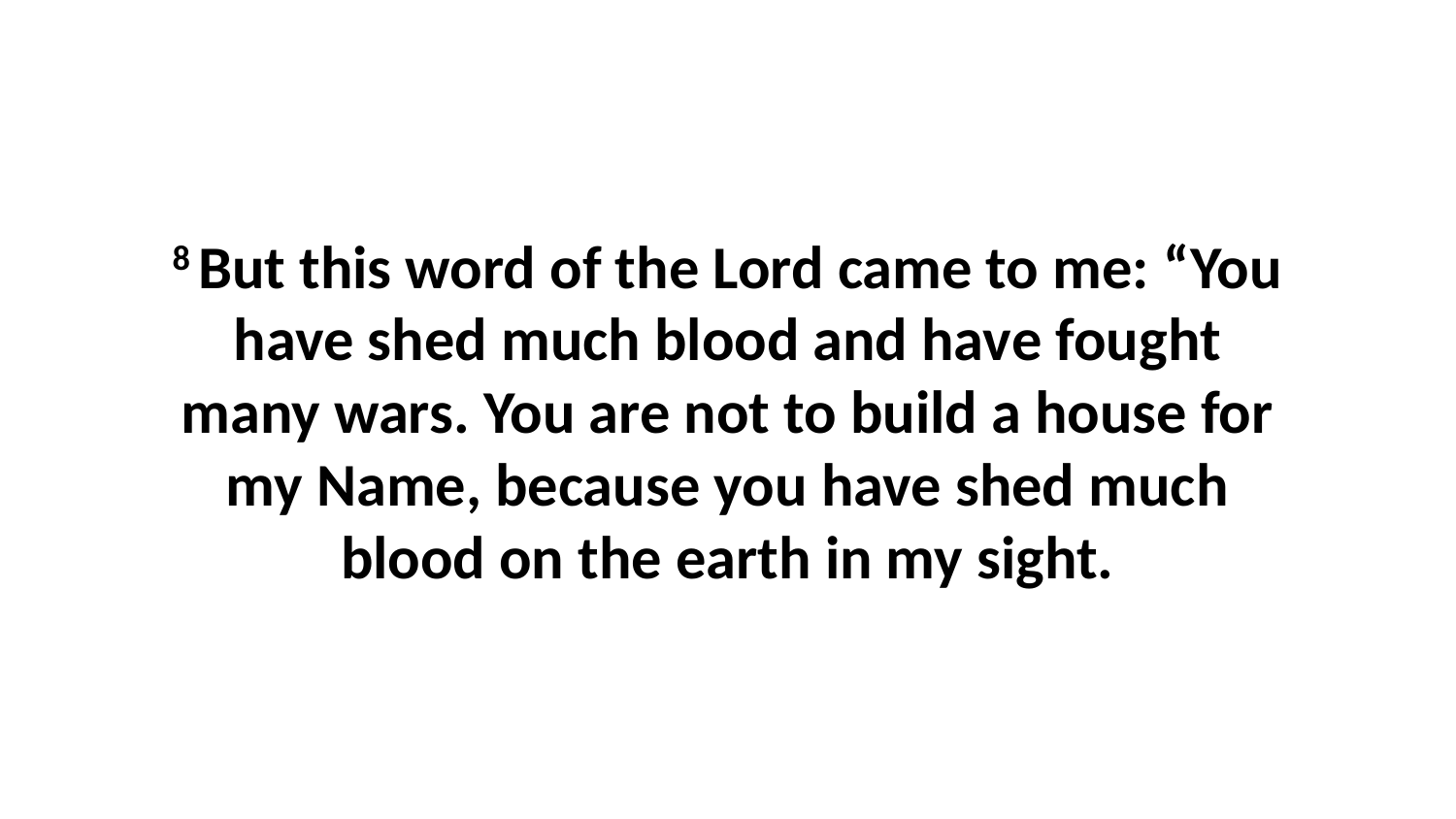

8 But this word of the Lord came to me: “You have shed much blood and have fought many wars. You are not to build a house for my Name, because you have shed much blood on the earth in my sight.